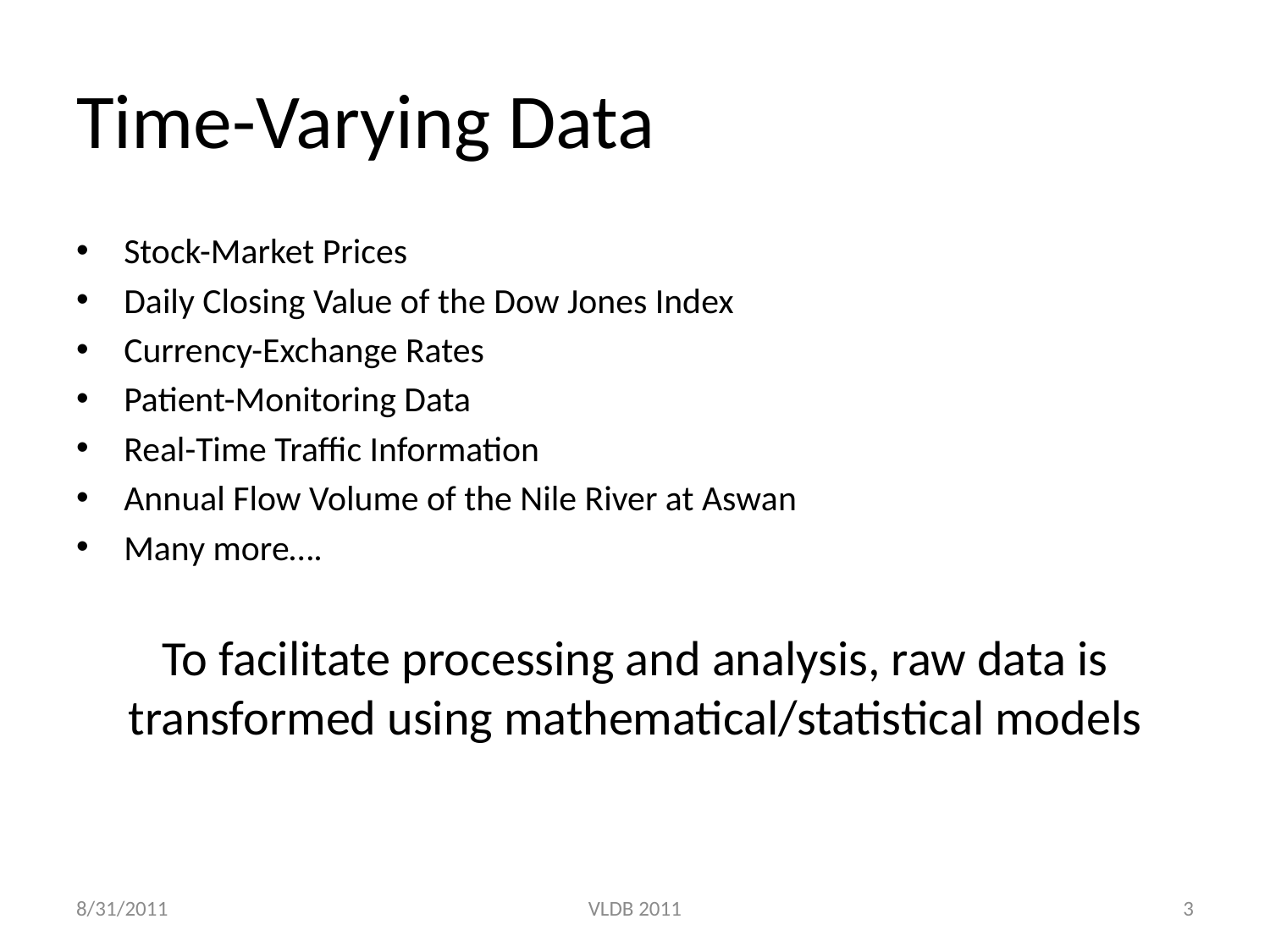

# Time-Varying Data
Stock-Market Prices
Daily Closing Value of the Dow Jones Index
Currency-Exchange Rates
Patient-Monitoring Data
Real-Time Traffic Information
Annual Flow Volume of the Nile River at Aswan
Many more….

To facilitate processing and analysis, raw data is transformed using mathematical/statistical models

8/31/2011
VLDB 2011
3